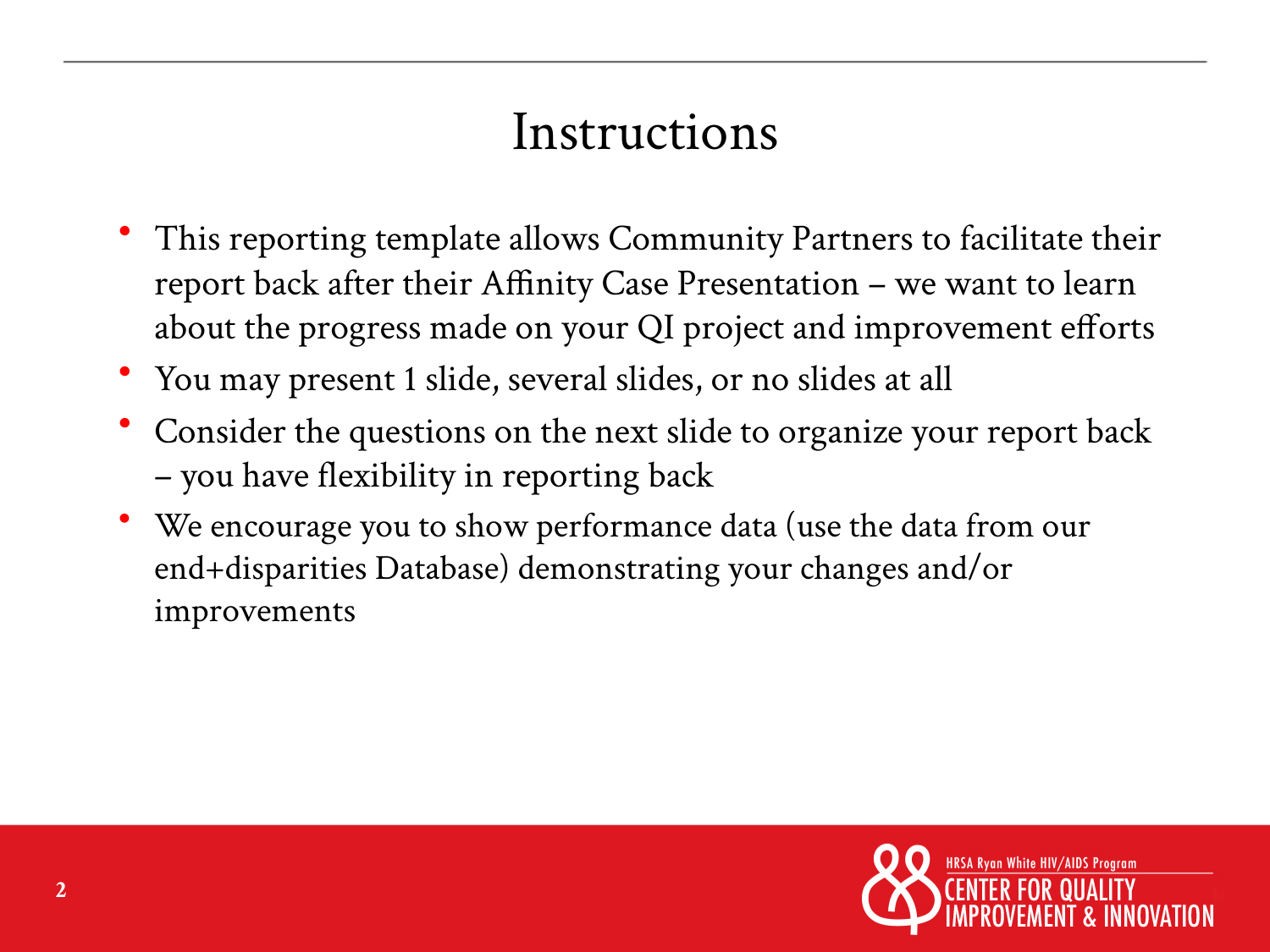

# Instructions
This reporting template allows Community Partners to facilitate their report back after their Affinity Case Presentation – we want to learn about the progress made on your QI project and improvement efforts
You may present 1 slide, several slides, or no slides at all
Consider the questions on the next slide to organize your report back – you have flexibility in reporting back
We encourage you to show performance data (use the data from our end+disparities Database) demonstrating your changes and/or improvements